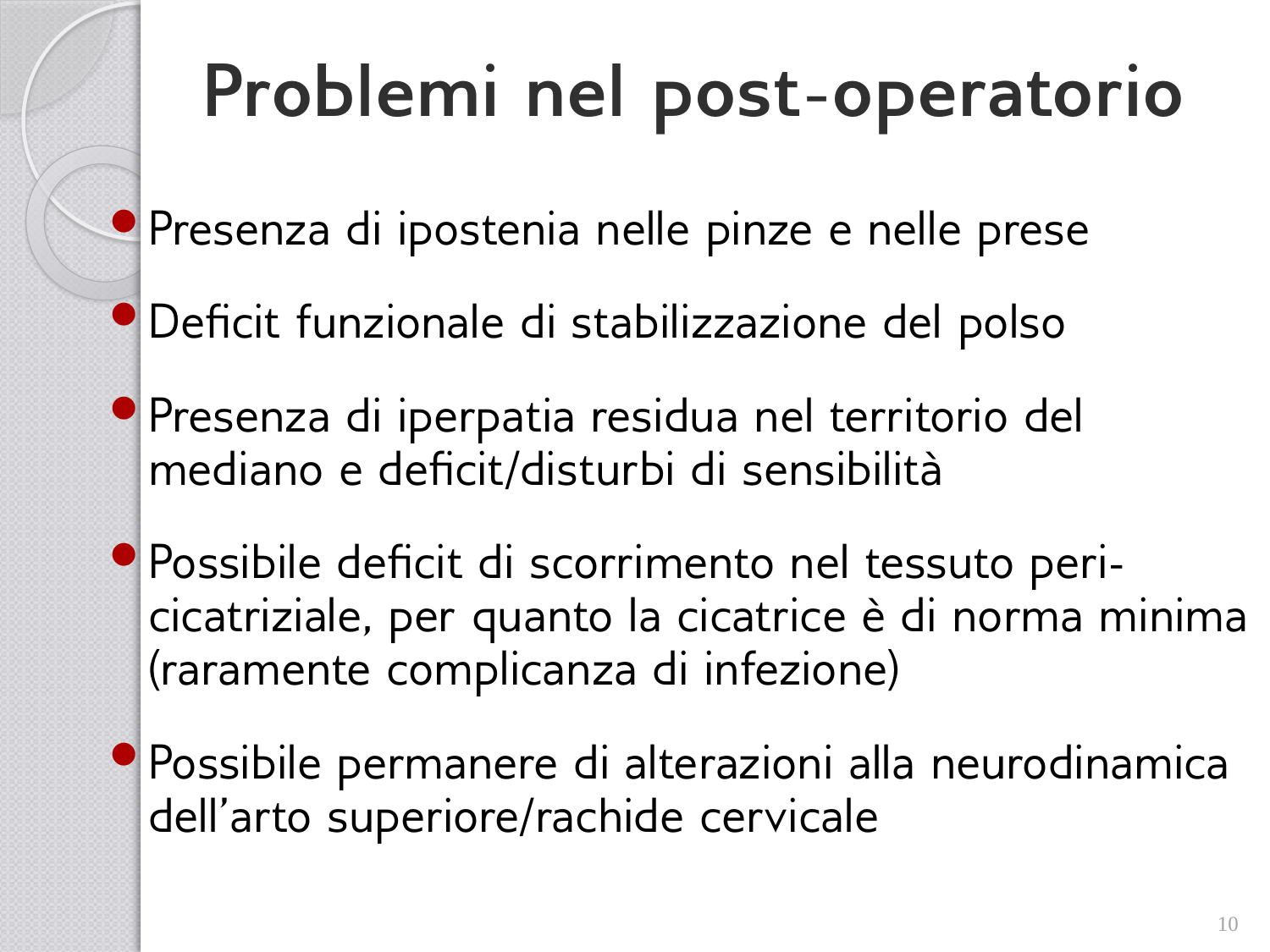

# Problemi nel post-operatorio
Presenza di ipostenia nelle pinze e nelle prese

Deficit funzionale di stabilizzazione del polso

Presenza di iperpatia residua nel territorio del mediano e deficit/disturbi di sensibilità

Possibile deficit di scorrimento nel tessuto peri-cicatriziale, per quanto la cicatrice è di norma minima (raramente complicanza di infezione)

Possibile permanere di alterazioni alla neurodinamica dell’arto superiore/rachide cervicale
10